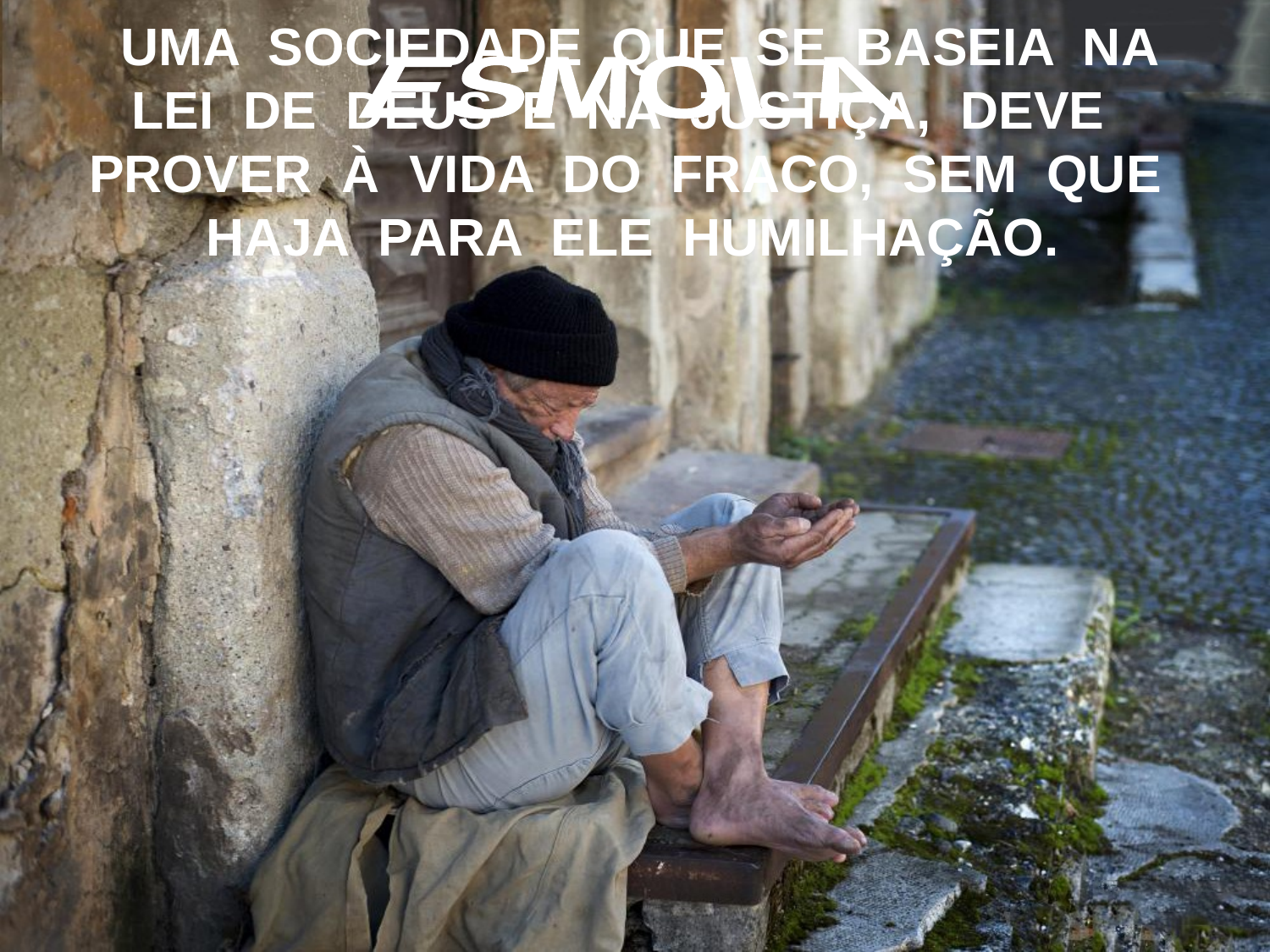

UMA  SOCIEDADE  QUE  SE  BASEIA  NA
LEI  DE  DEUS  E  NA  JUSTIÇA,  DEVE
PROVER  À  VIDA  DO  FRACO,  SEM  QUE  HAJA  PARA  ELE  HUMILHAÇÃO.
ESMOLA